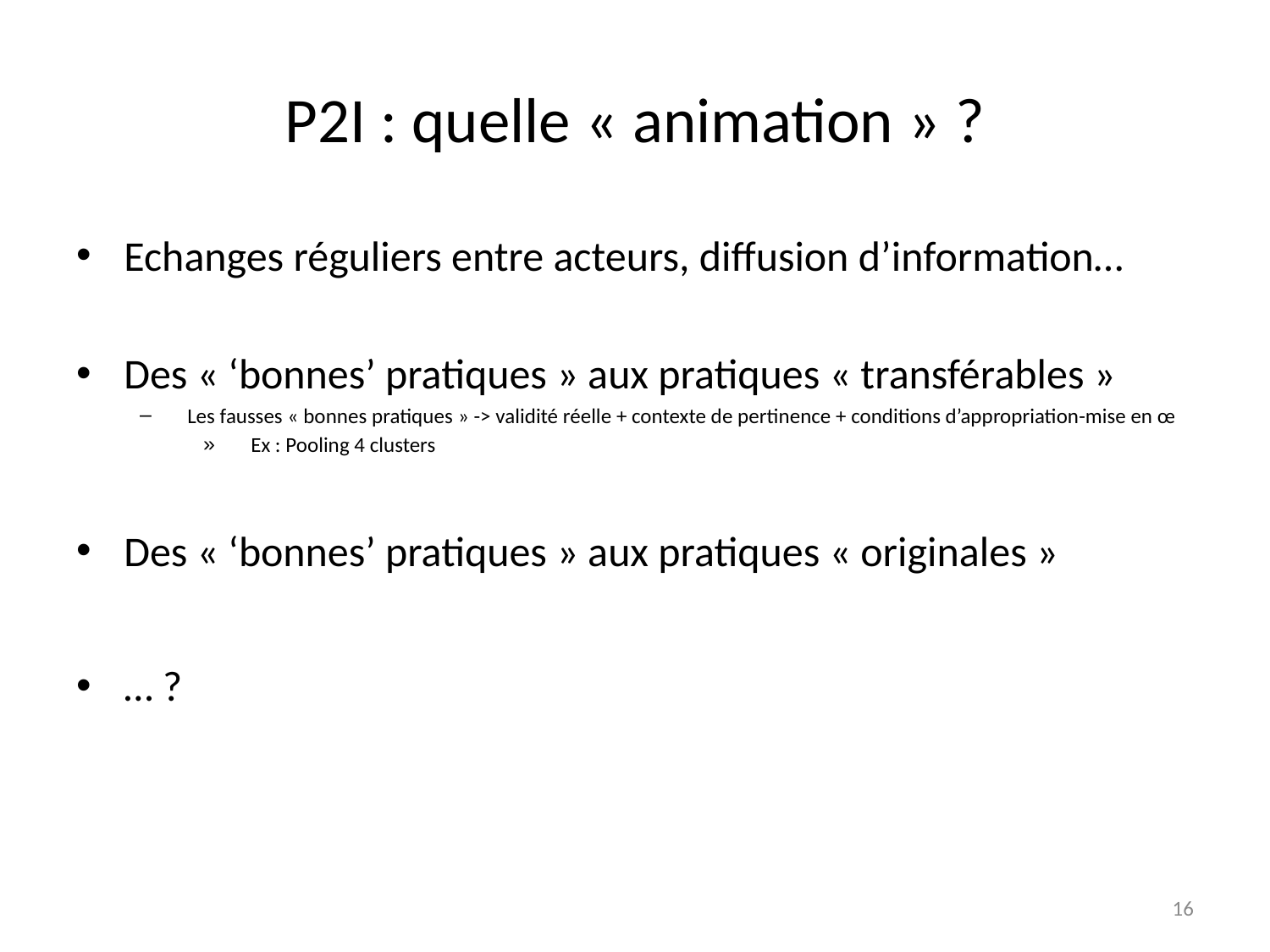

# P2I : quelle « animation » ?
Echanges réguliers entre acteurs, diffusion d’information…

Des « ‘bonnes’ pratiques » aux pratiques « transférables »
Les fausses « bonnes pratiques » -> validité réelle + contexte de pertinence + conditions d’appropriation-mise en œ
Ex : Pooling 4 clusters

Des « ‘bonnes’ pratiques » aux pratiques « originales »

… ?

16